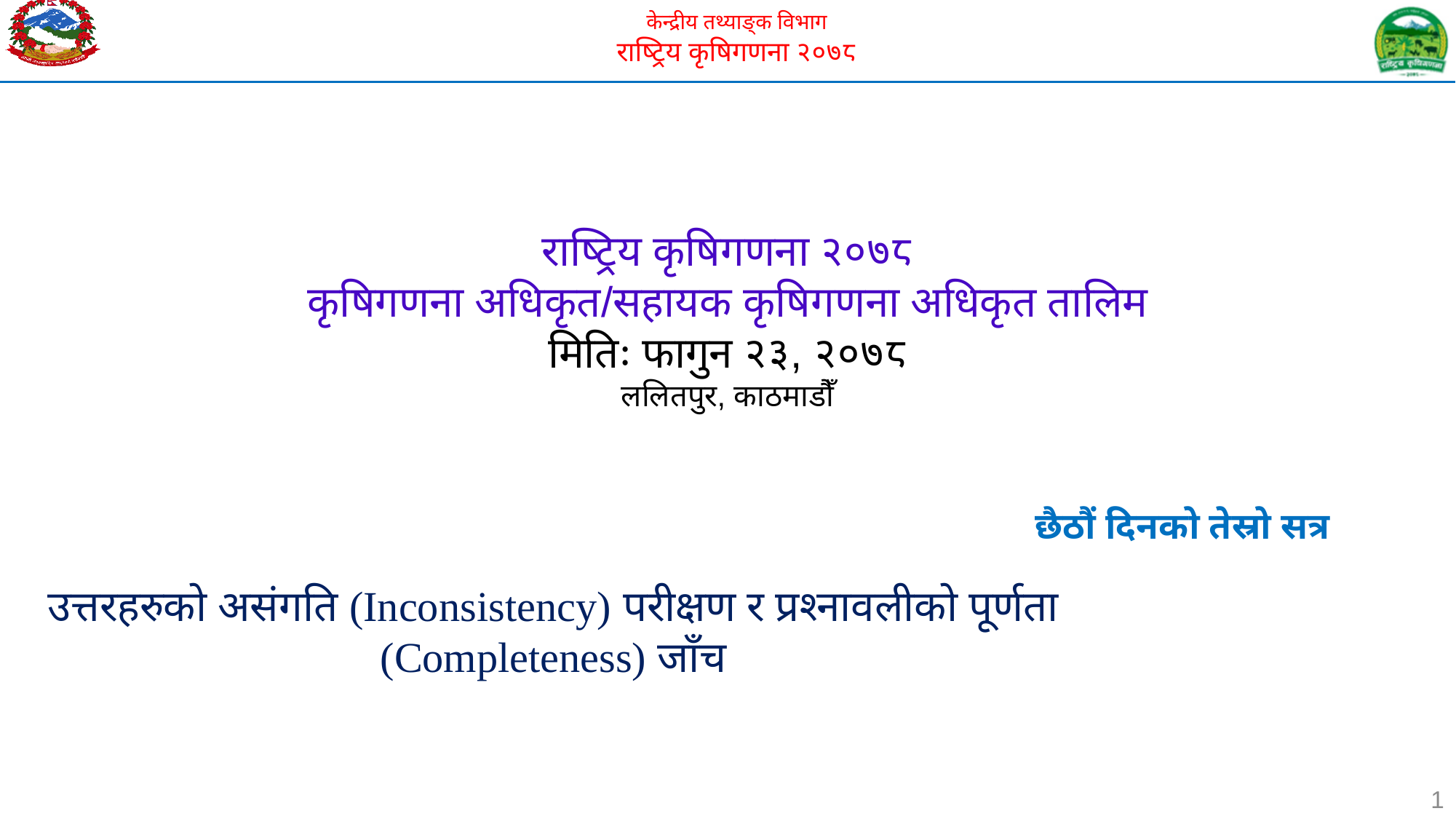

# राष्ट्रिय कृषिगणना २०७८ कृषिगणना अधिकृत/सहायक कृषिगणना अधिकृत तालिम मितिः फागुन २३, २०७८ ललितपुर, काठमाडौँ
छैठौं दिनको तेस्रो सत्र
उत्तरहरुको असंगति (Inconsistency) परीक्षण र प्रश्नावलीको पूर्णता (Completeness) जाँच
1